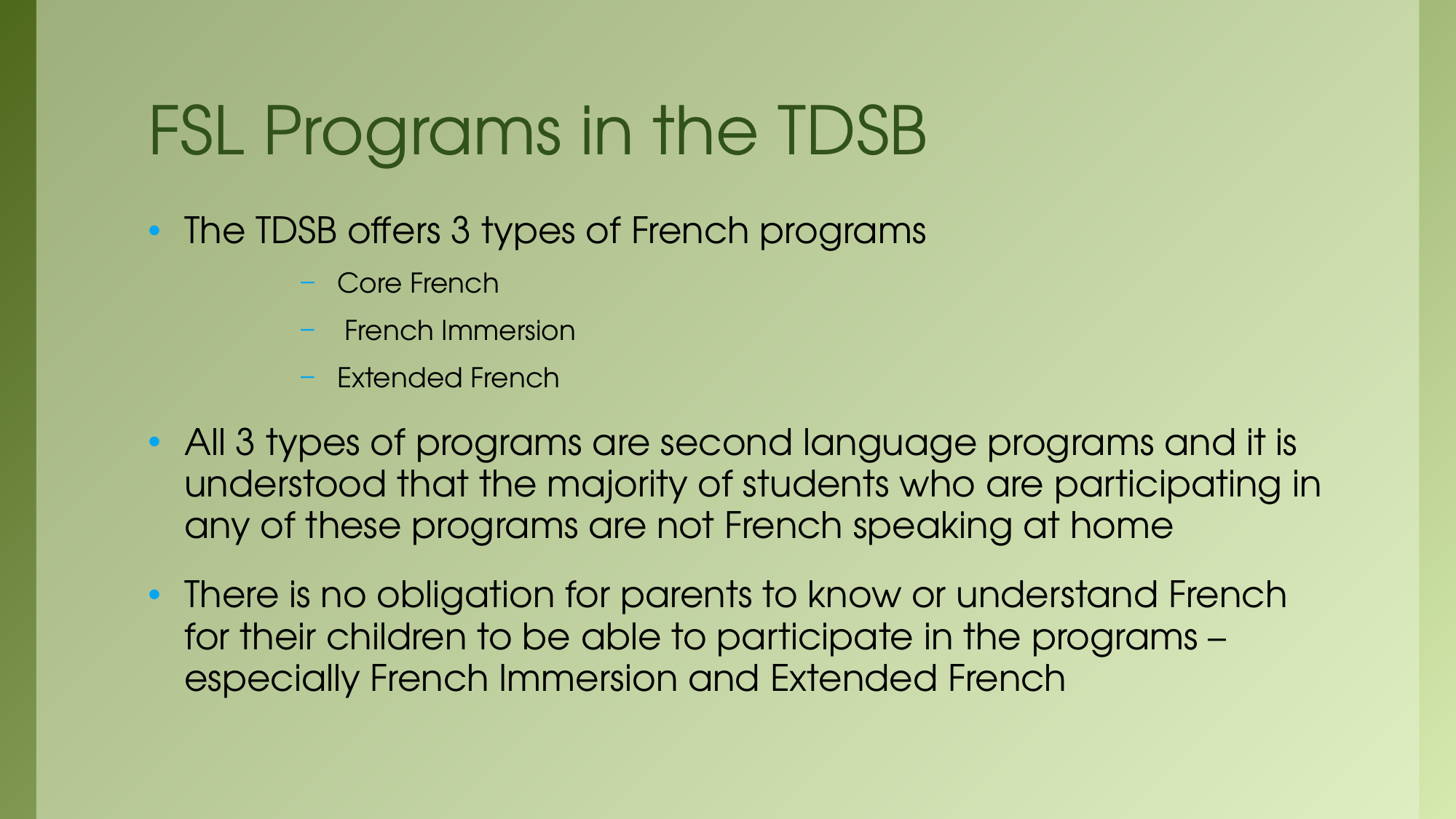

# FSL Programs in the TDSB
The TDSB offers 3 types of French programs
Core French
 French Immersion
Extended French
All 3 types of programs are second language programs and it is understood that the majority of students who are participating in any of these programs are not French speaking at home
There is no obligation for parents to know or understand French for their children to be able to participate in the programs – especially French Immersion and Extended French